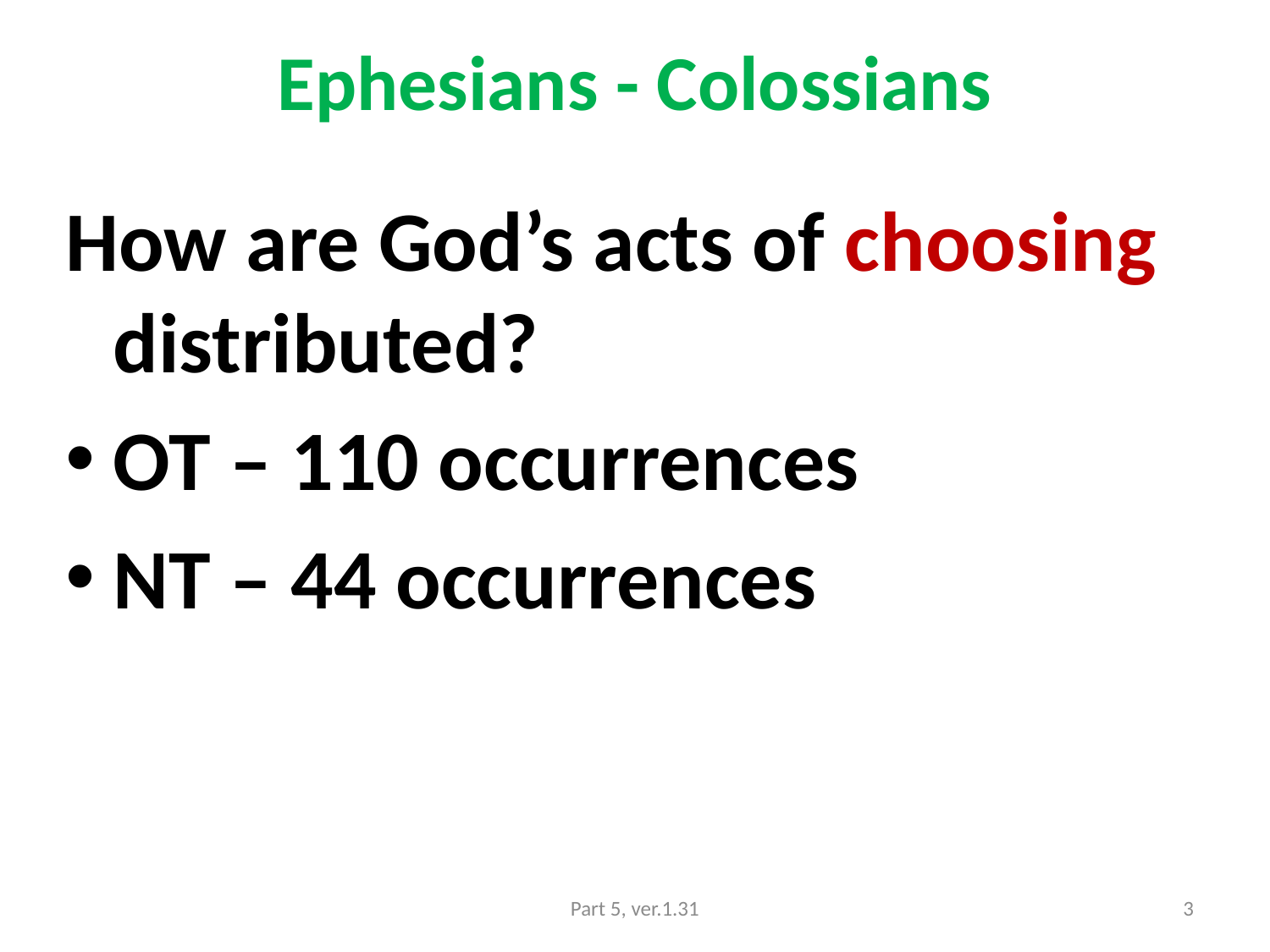

# Ephesians - Colossians
How are God’s acts of choosing distributed?
OT – 110 occurrences
NT – 44 occurrences
Part 5, ver.1.31
3